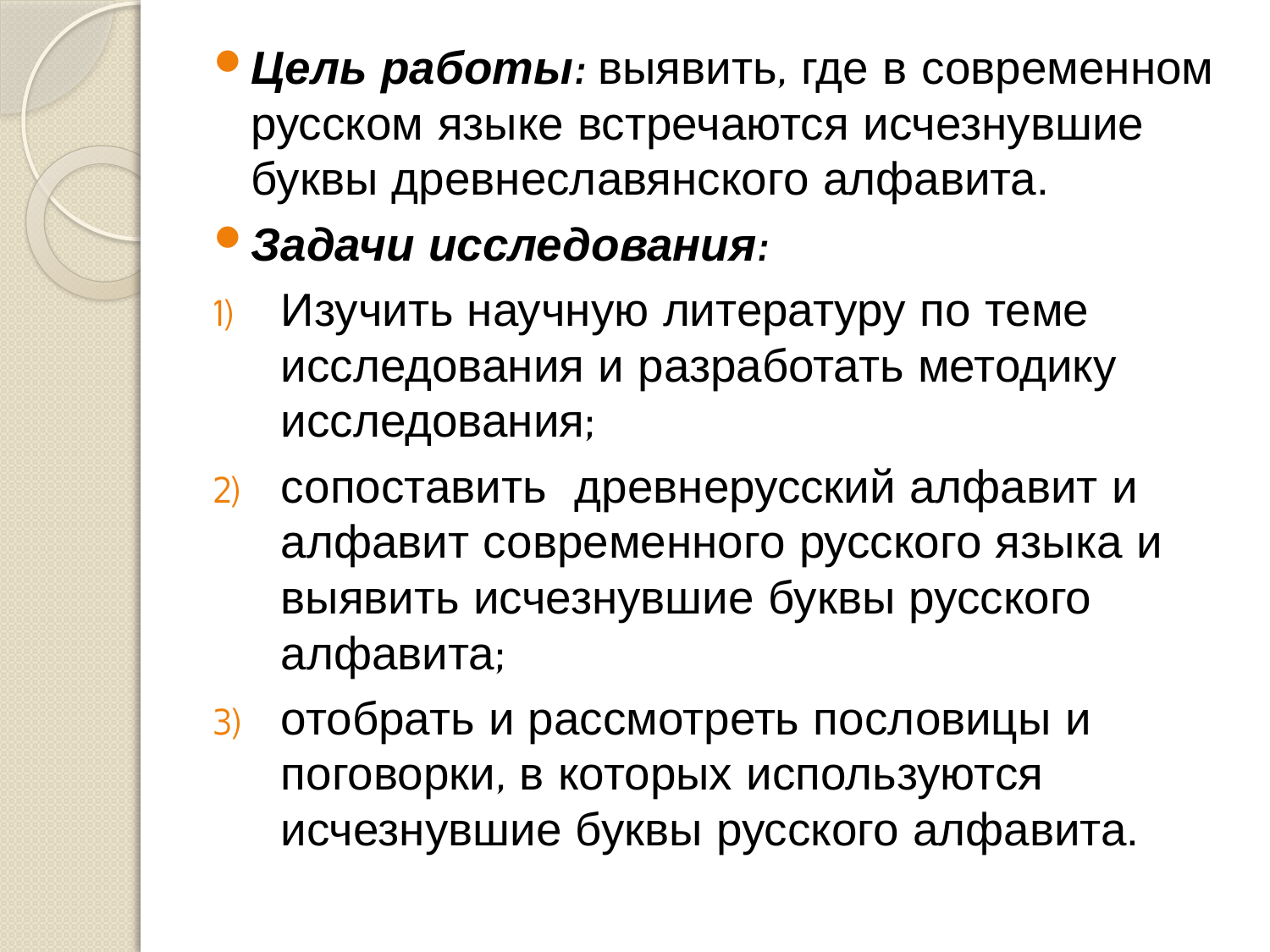

Цель работы: выявить, где в современном русском языке встречаются исчезнувшие буквы древнеславянского алфавита.
Задачи исследования:
Изучить научную литературу по теме исследования и разработать методику исследования;
сопоставить  древнерусский алфавит и алфавит современного русского языка и выявить исчезнувшие буквы русского алфавита;
отобрать и рассмотреть пословицы и поговорки, в которых используются исчезнувшие буквы русского алфавита.